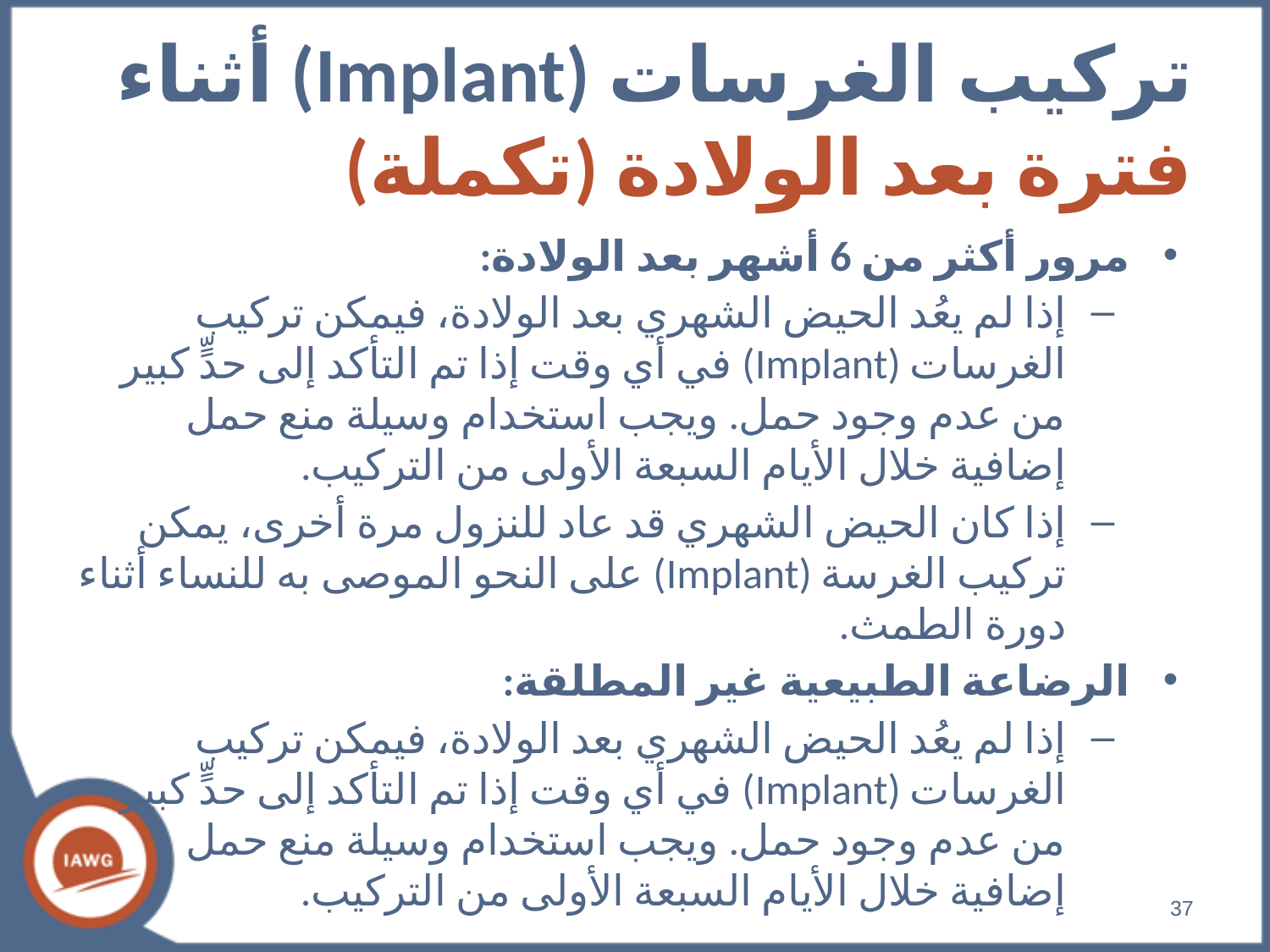

# تركيب الغرسات (Implant) أثناء فترة بعد الولادة (تكملة)
مرور أكثر من 6 أشهر بعد الولادة:
إذا لم يعُد الحيض الشهري بعد الولادة، فيمكن تركيب الغرسات (Implant) في أي وقت إذا تم التأكد إلى حدٍّ كبير من عدم وجود حمل. ويجب استخدام وسيلة منع حمل إضافية خلال الأيام السبعة الأولى من التركيب.
إذا كان الحيض الشهري قد عاد للنزول مرة أخرى، يمكن تركيب الغرسة (Implant) على النحو الموصى به للنساء أثناء دورة الطمث.
الرضاعة الطبيعية غير المطلقة:
إذا لم يعُد الحيض الشهري بعد الولادة، فيمكن تركيب الغرسات (Implant) في أي وقت إذا تم التأكد إلى حدٍّ كبير من عدم وجود حمل. ويجب استخدام وسيلة منع حمل إضافية خلال الأيام السبعة الأولى من التركيب.
37